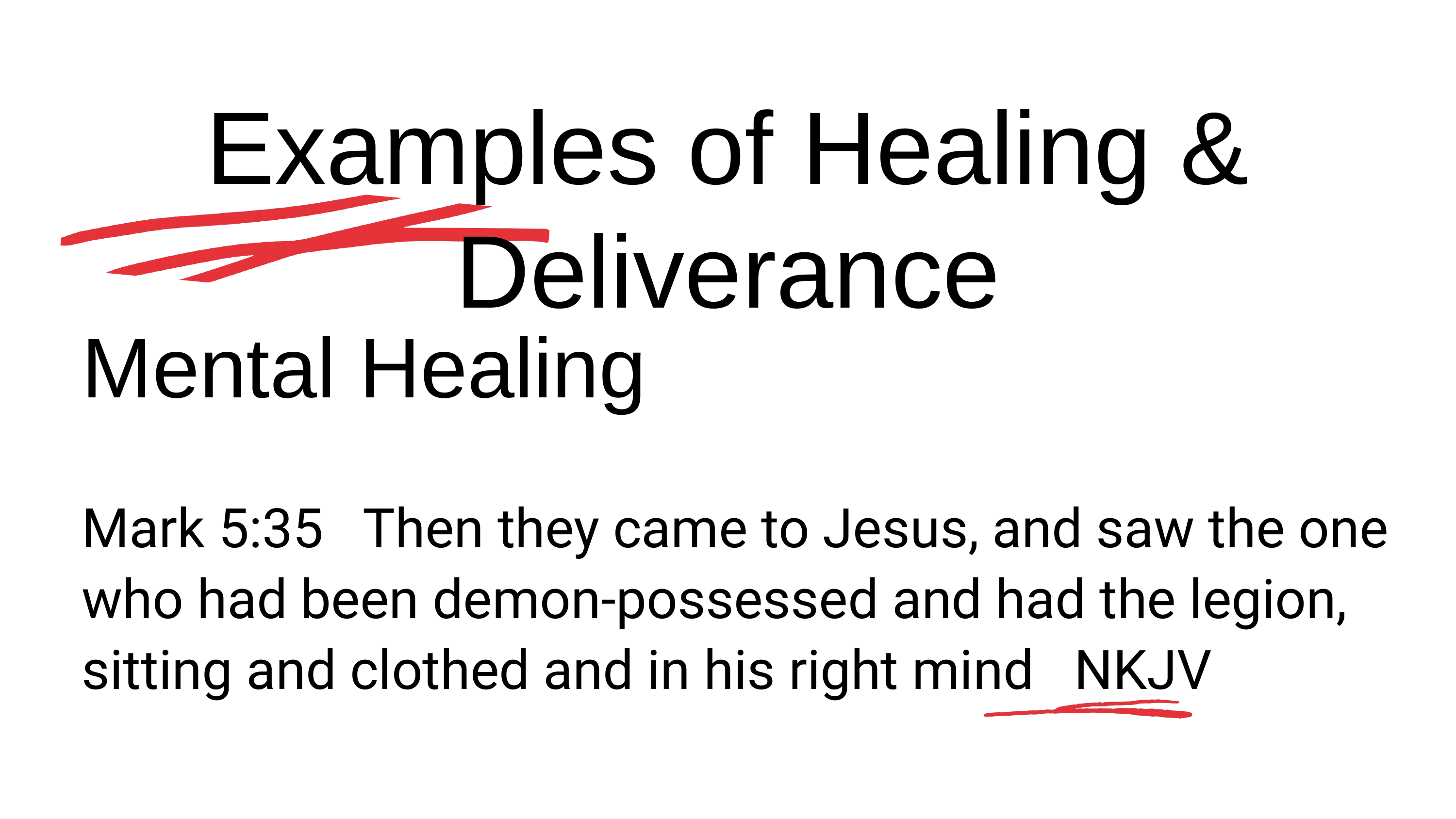

Examples of Healing & Deliverance

Mental Healing
Mark 5:35   Then they came to Jesus, and saw the one who had been demon-possessed and had the legion, sitting and clothed and in his right mind   NKJV